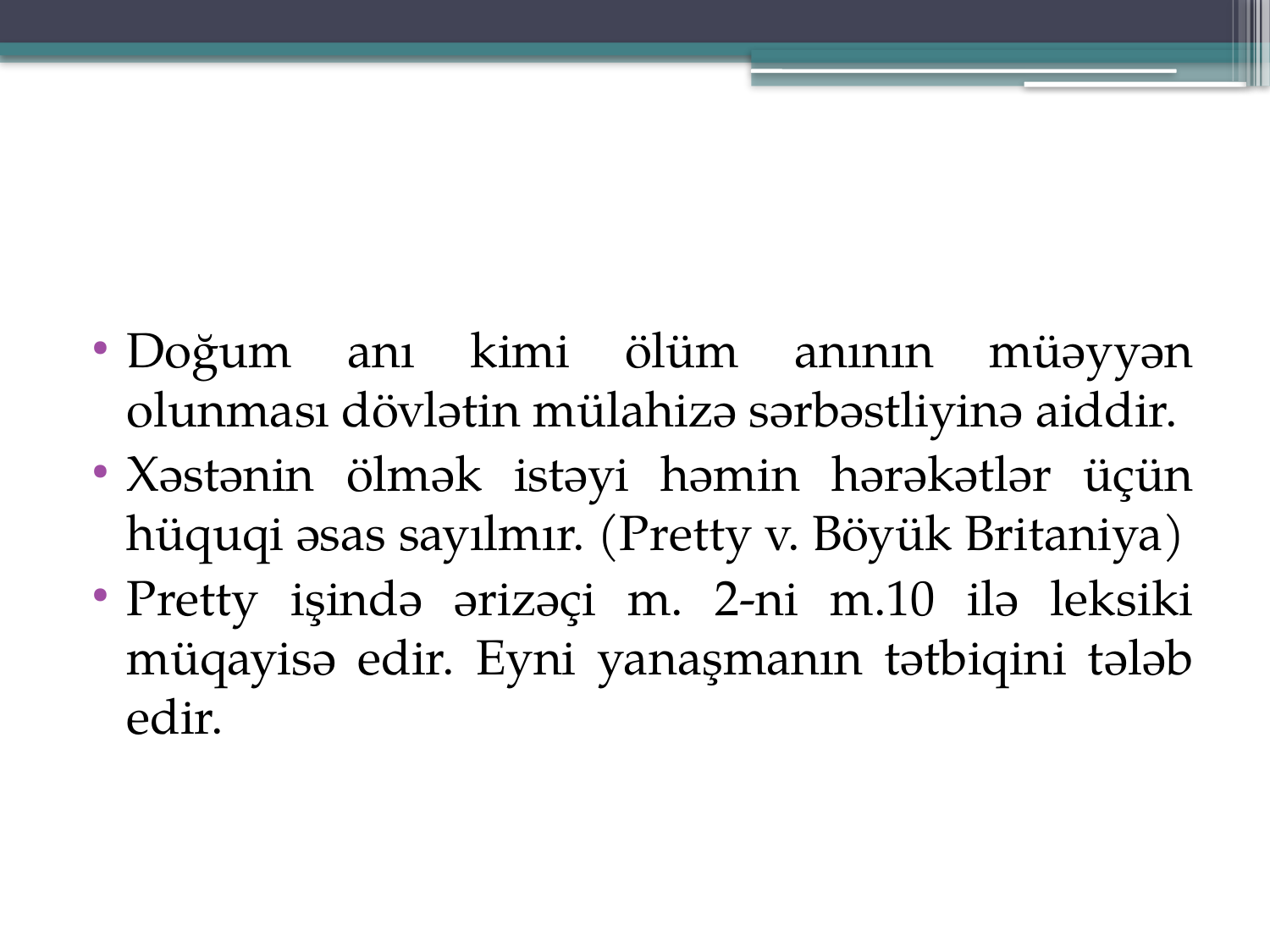

Doğum anı kimi ölüm anının müəyyən olunması dövlətin mülahizə sərbəstliyinə aiddir.
Xəstənin ölmək istəyi həmin hərəkətlər üçün hüquqi əsas sayılmır. (Pretty v. Böyük Britaniya)
Pretty işində ərizəçi m. 2-ni m.10 ilə leksiki müqayisə edir. Eyni yanaşmanın tətbiqini tələb edir.